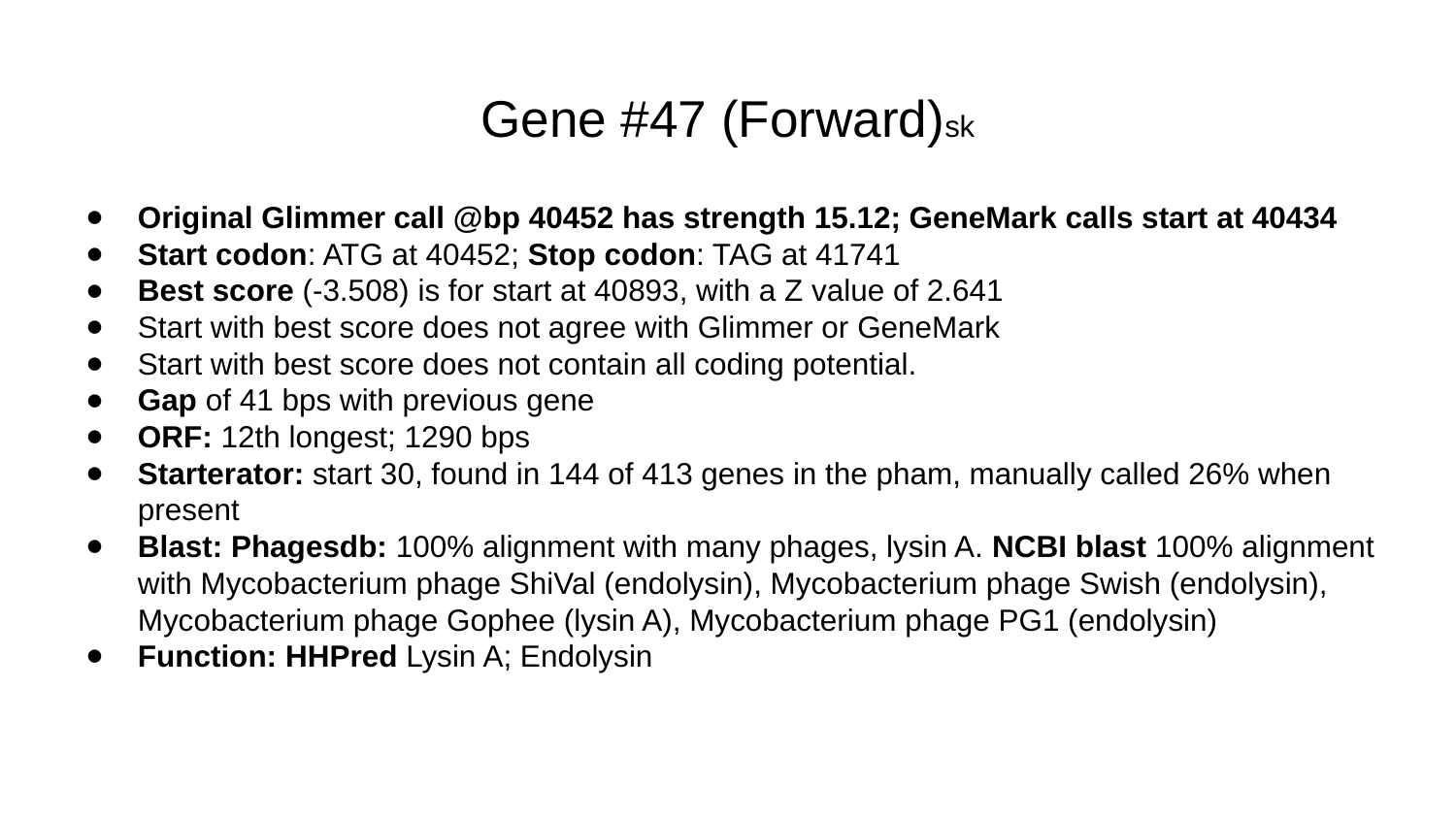

# Gene #47 (Forward)sk
Original Glimmer call @bp 40452 has strength 15.12; GeneMark calls start at 40434
Start codon: ATG at 40452; Stop codon: TAG at 41741
Best score (-3.508) is for start at 40893, with a Z value of 2.641
Start with best score does not agree with Glimmer or GeneMark
Start with best score does not contain all coding potential.
Gap of 41 bps with previous gene
ORF: 12th longest; 1290 bps
Starterator: start 30, found in 144 of 413 genes in the pham, manually called 26% when present
Blast: Phagesdb: 100% alignment with many phages, lysin A. NCBI blast 100% alignment with Mycobacterium phage ShiVal (endolysin), Mycobacterium phage Swish (endolysin), Mycobacterium phage Gophee (lysin A), Mycobacterium phage PG1 (endolysin)
Function: HHPred Lysin A; Endolysin